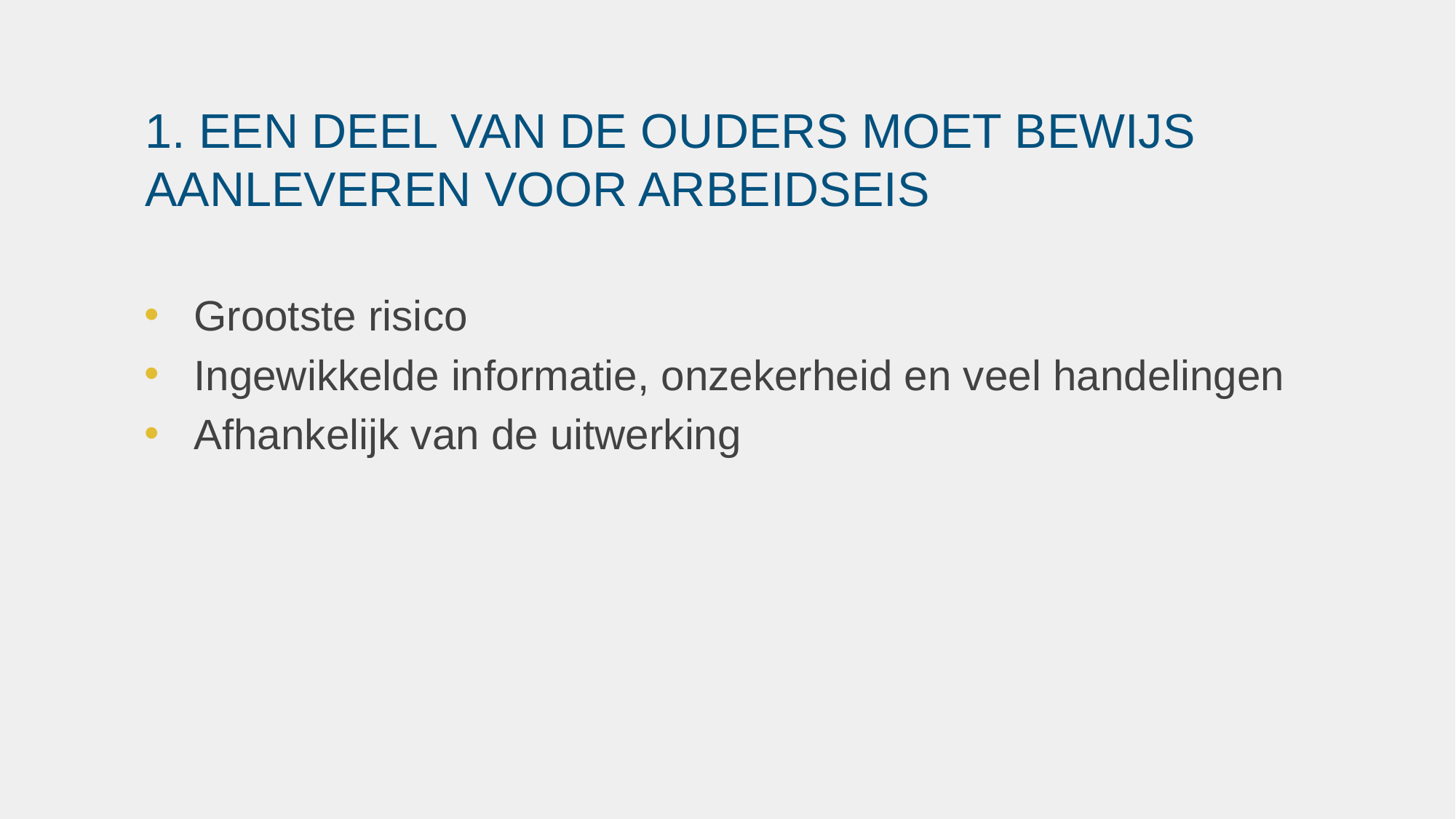

# 1. Een deel van de ouders moet bewijs aanleveren voor arbeidseis
Grootste risico
Ingewikkelde informatie, onzekerheid en veel handelingen
Afhankelijk van de uitwerking